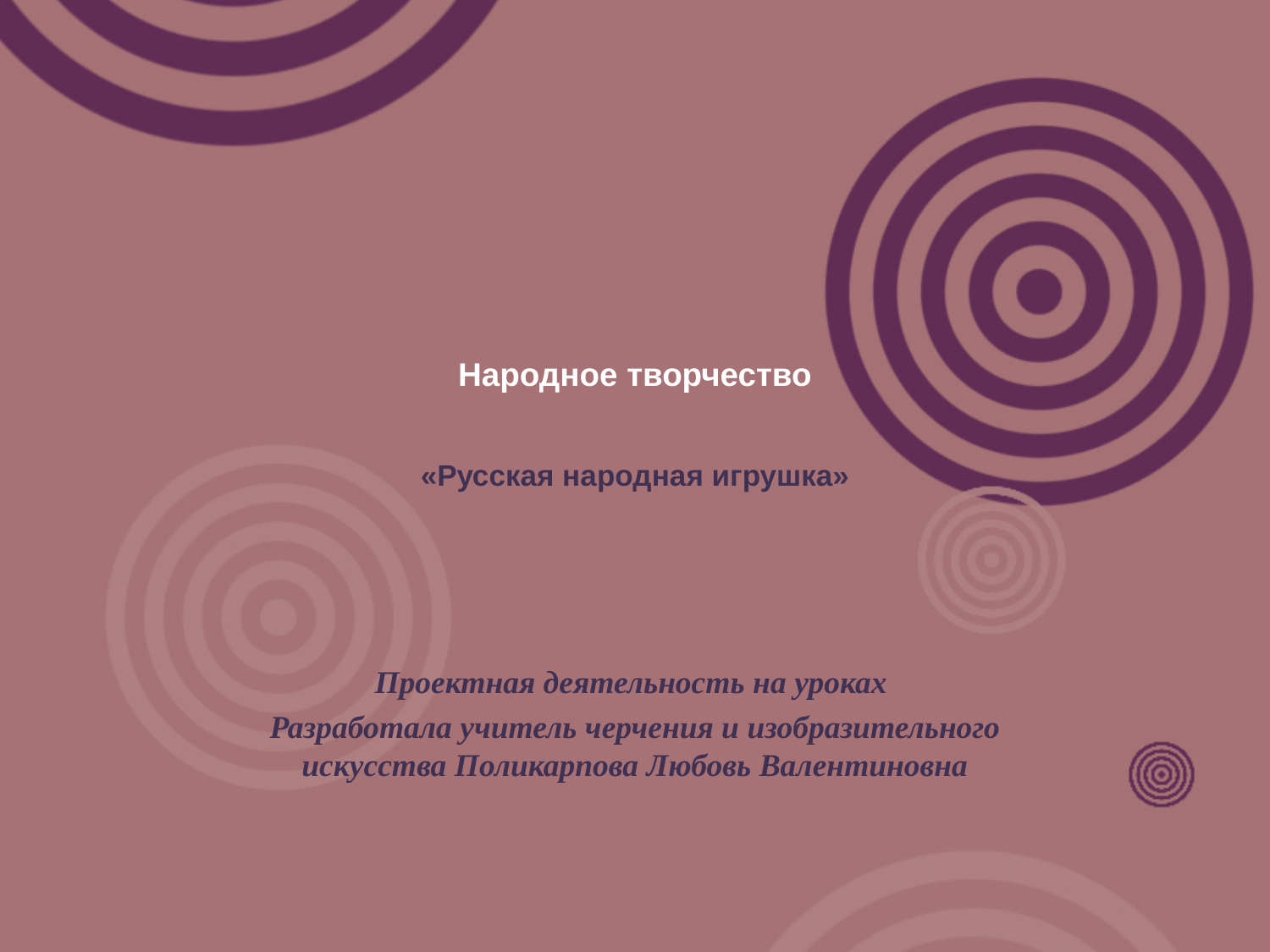

# Народное творчество «Русская народная игрушка»
Проектная деятельность на уроках
Разработала учитель черчения и изобразительного искусства Поликарпова Любовь Валентиновна